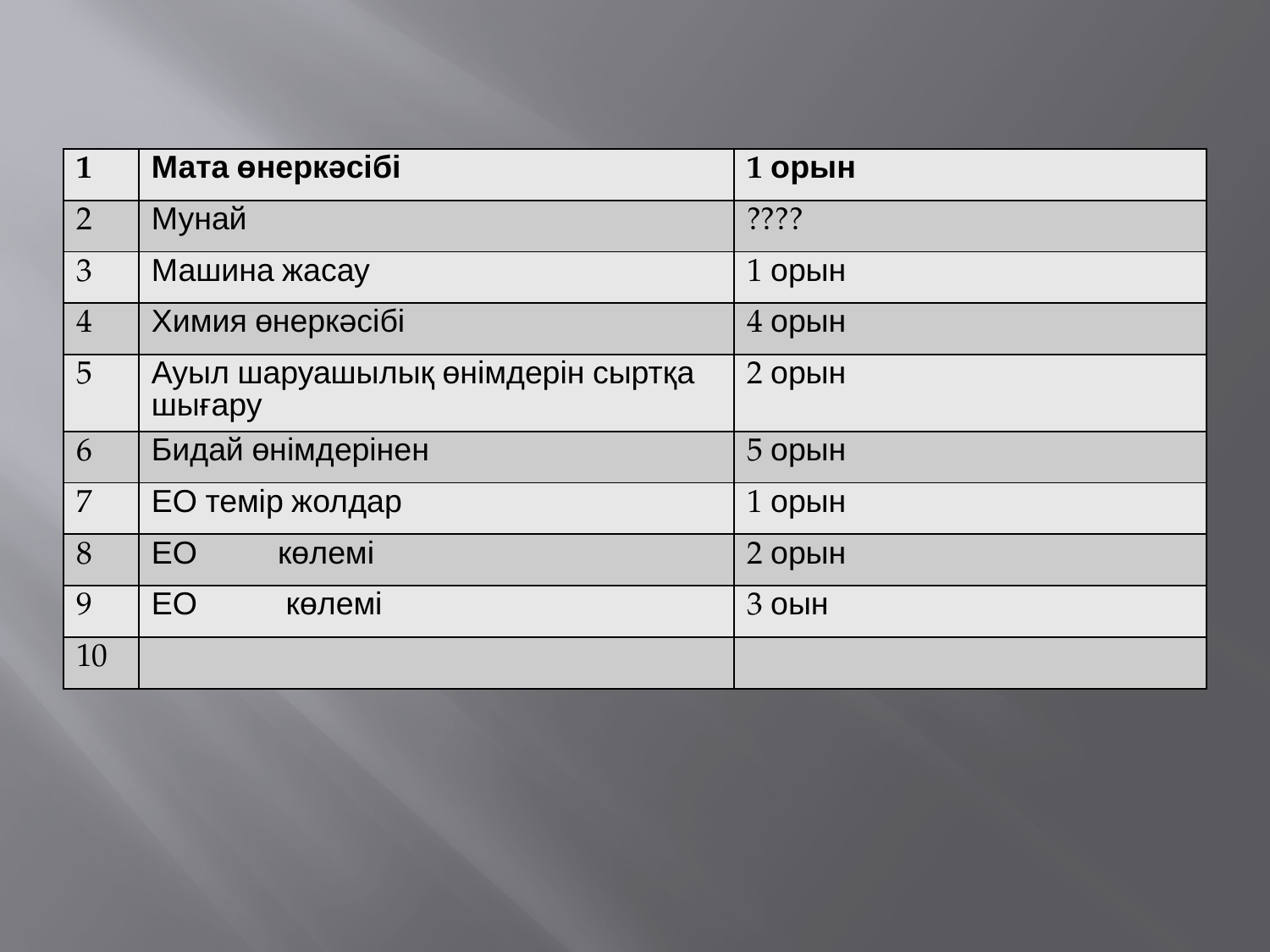

#
| 1 | Мата өнеркәсібі | 1 орын |
| --- | --- | --- |
| 2 | Мунай | ???? |
| 3 | Машина жасау | 1 орын |
| 4 | Химия өнеркәсібі | 4 орын |
| 5 | Ауыл шаруашылық өнімдерін сыртқа шығару | 2 орын |
| 6 | Бидай өнімдерінен | 5 орын |
| 7 | ЕО темір жолдар | 1 орын |
| 8 | ЕО көлемі | 2 орын |
| 9 | ЕО көлемі | 3 оын |
| 10 |  |  |